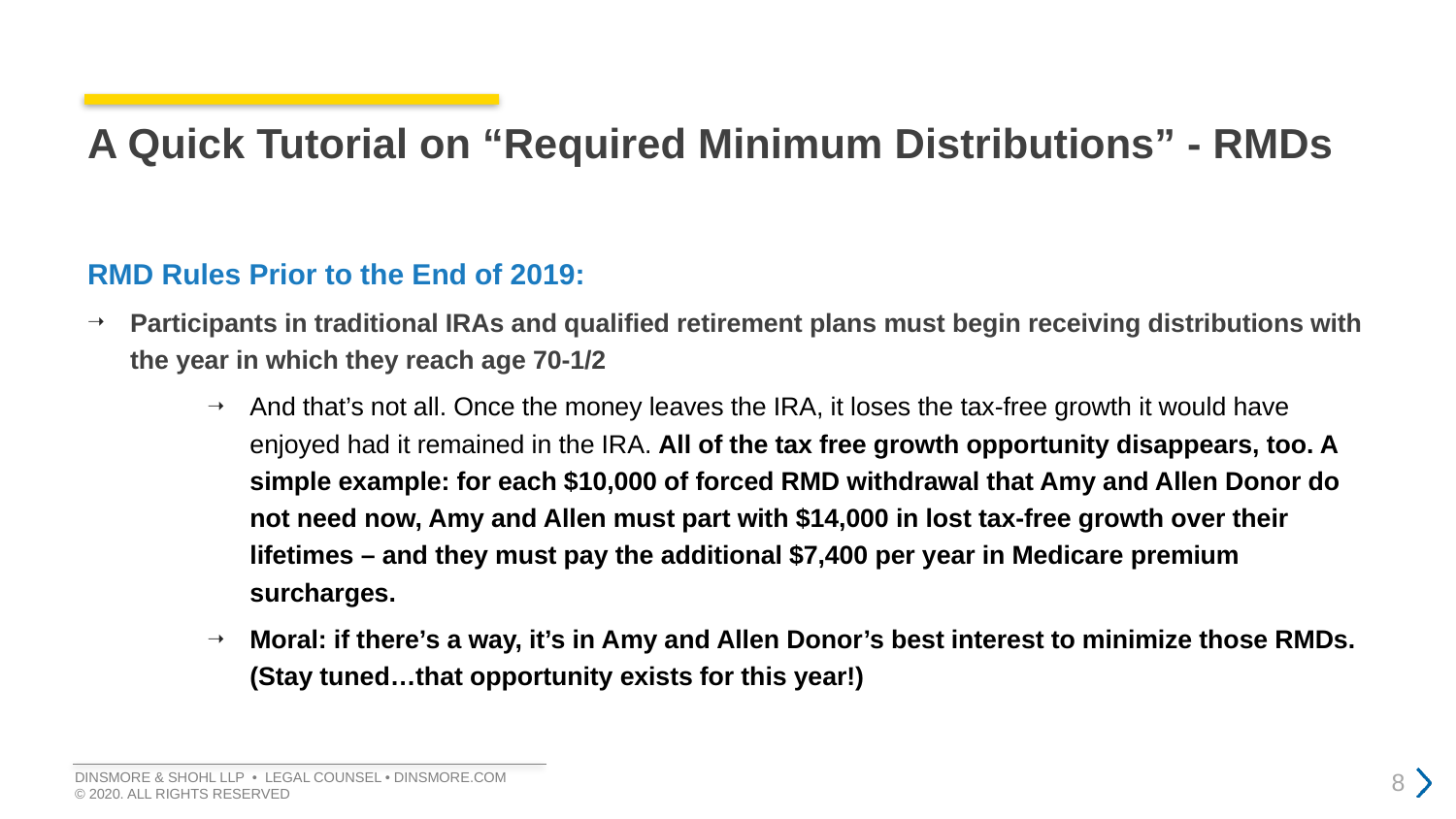

# A Quick Tutorial on “Required Minimum Distributions” - RMDs
RMD Rules Prior to the End of 2019:
Participants in traditional IRAs and qualified retirement plans must begin receiving distributions with the year in which they reach age 70-1/2
And that’s not all. Once the money leaves the IRA, it loses the tax-free growth it would have enjoyed had it remained in the IRA. All of the tax free growth opportunity disappears, too. A simple example: for each $10,000 of forced RMD withdrawal that Amy and Allen Donor do not need now, Amy and Allen must part with $14,000 in lost tax-free growth over their lifetimes – and they must pay the additional $7,400 per year in Medicare premium surcharges.
Moral: if there’s a way, it’s in Amy and Allen Donor’s best interest to minimize those RMDs. (Stay tuned…that opportunity exists for this year!)
DINSMORE & SHOHL LLP  •  LEGAL COUNSEL • DINSMORE.COM
© 2020. ALL RIGHTS RESERVED
8